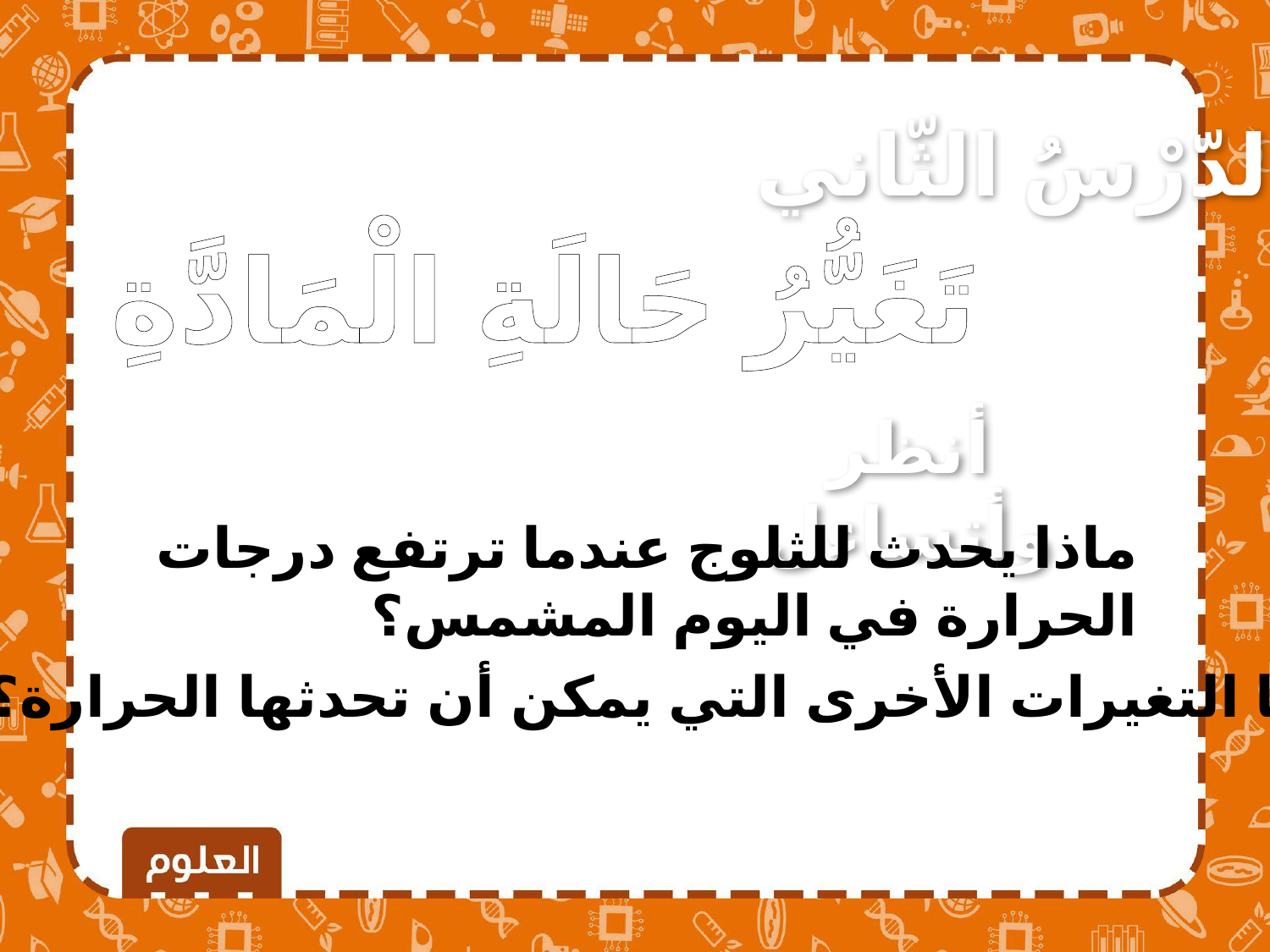

الدّرْسُ الثّاني
تَغَيُّرُ حَالَةِ الْمَادَّةِ
أنظر وأتساءل
ماذا يحدث للثلوج عندما ترتفع درجات الحرارة في اليوم المشمس؟
ما التغيرات الأخرى التي يمكن أن تحدثها الحرارة؟